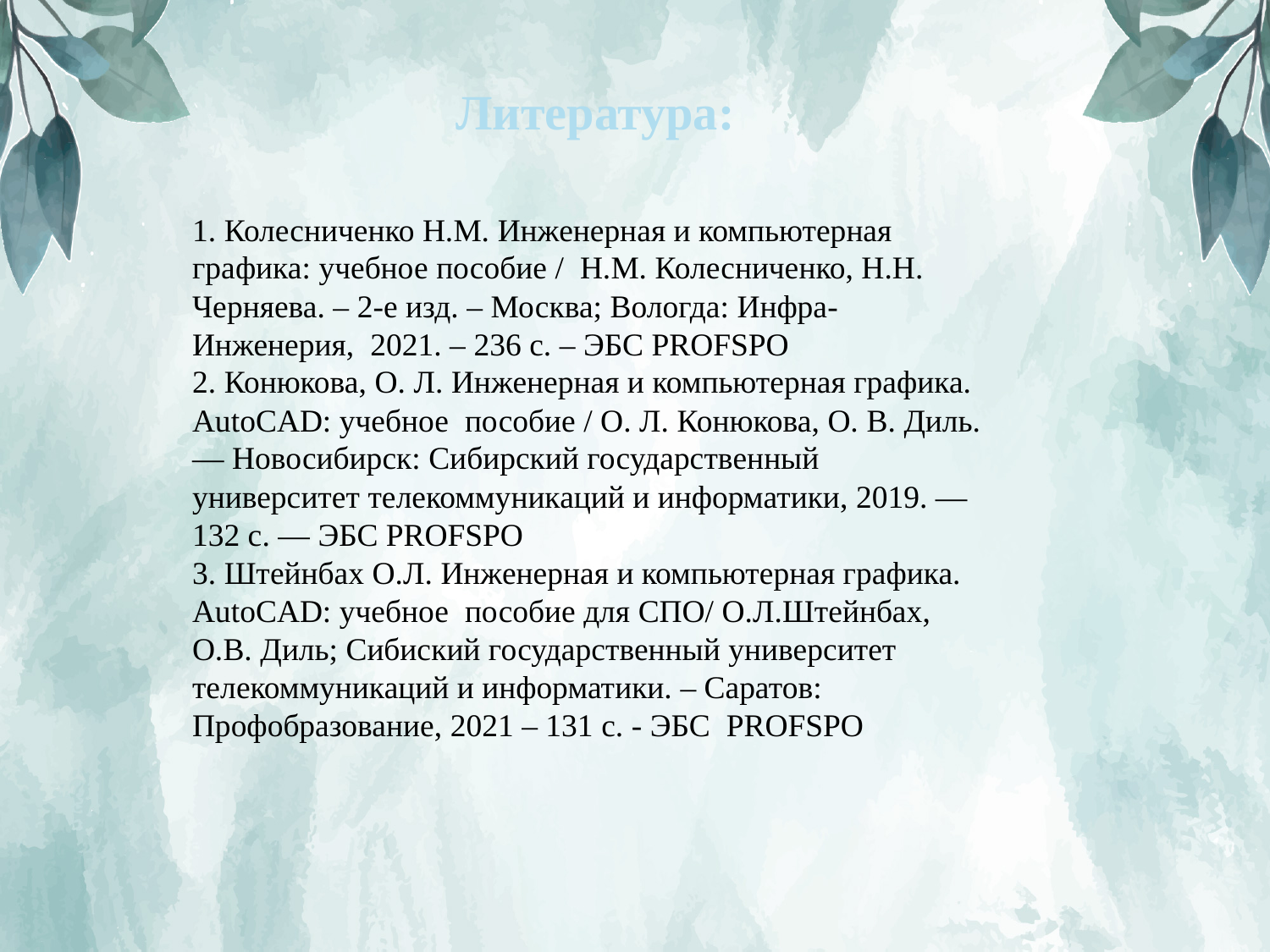

Литература:
1. Колесниченко Н.М. Инженерная и компьютерная графика: учебное пособие /  Н.М. Колесниченко, Н.Н. Черняева. – 2-е изд. – Москва; Вологда: Инфра-Инженерия,  2021. – 236 с. – ЭБС PROFSPO
2. Конюкова, О. Л. Инженерная и компьютерная графика. AutoCAD: учебное  пособие / О. Л. Конюкова, О. В. Диль. — Новосибирск: Сибирский государственный  университет телекоммуникаций и информатики, 2019. — 132 c. — ЭБС PROFSPO
3. Штейнбах О.Л. Инженерная и компьютерная графика. AutoCAD: учебное  пособие для СПО/ О.Л.Штейнбах, О.В. Диль; Сибиский государственный университет  телекоммуникаций и информатики. – Саратов: Профобразование, 2021 – 131 с. - ЭБС  PROFSPO